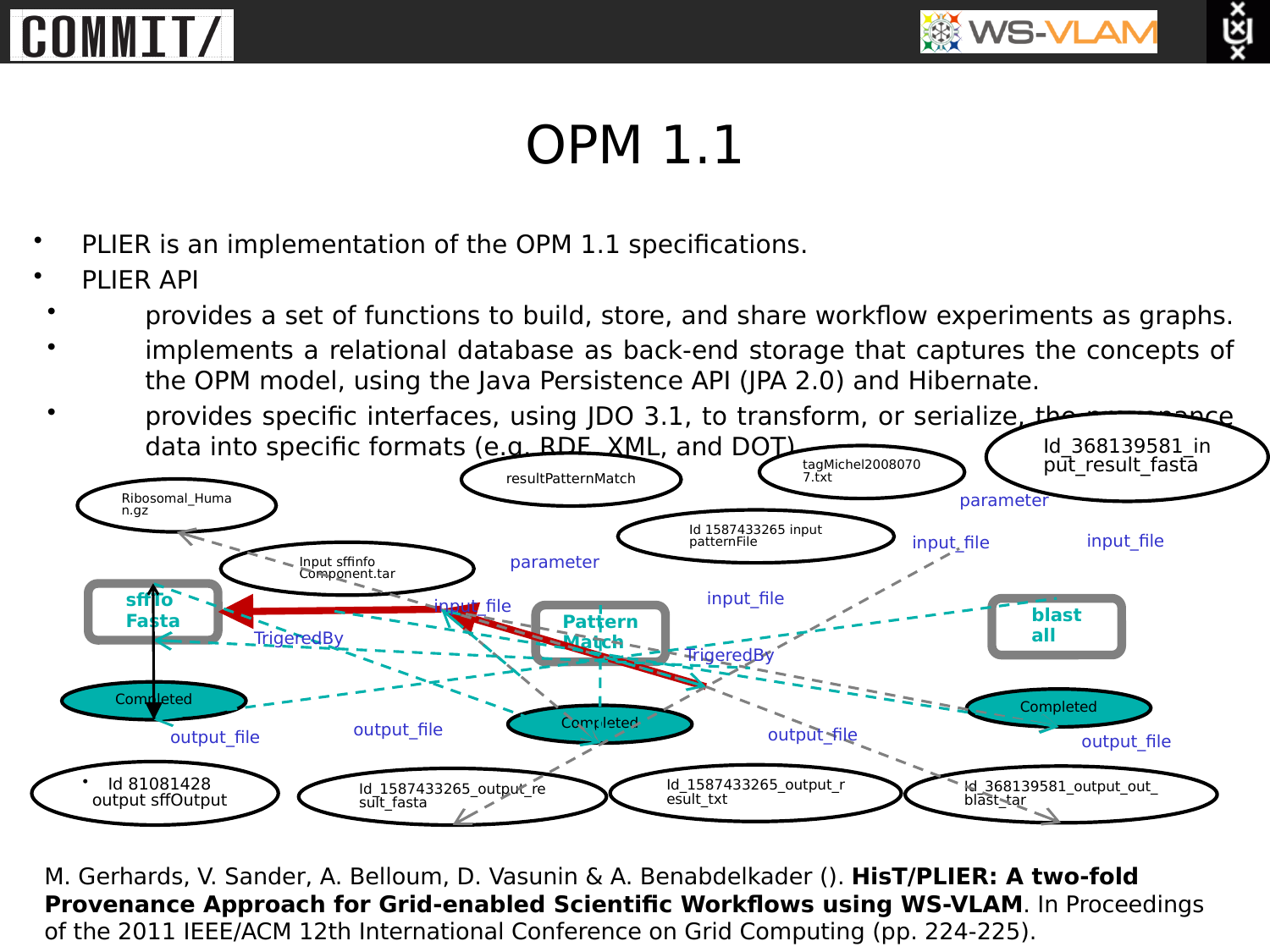

# OPM 1.1
Plier (UvA/BigGrid)
PLIER is an implementation of the OPM 1.1 specifications.
PLIER API
provides a set of functions to build, store, and share workflow experiments as graphs.
implements a relational database as back-end storage that captures the concepts of the OPM model, using the Java Persistence API (JPA 2.0) and Hibernate.
provides specific interfaces, using JDO 3.1, to transform, or serialize, the provenance data into specific formats (e.g. RDF, XML, and DOT).

Id_368139581_input_result_fasta
tagMichel20080707.txt
resultPatternMatch
Ribosomal_Human.gz
parameter
Id 1587433265 input patternFile
input_file
input_file
Input sffinfo Component.tar
parameter
sffTo
Fasta
input_file
input_file
blast
all
Pattern
Match
TrigeredBy
TrigeredBy
Completed
Completed
Completed
output_file
output_file
output_file
output_file
Id_1587433265_output_result_txt
Id_368139581_output_out_blast_tar
Id_1587433265_output_result_fasta
Id 81081428 output sffOutput
M. Gerhards, V. Sander, A. Belloum, D. Vasunin & A. Benabdelkader (). HisT/PLIER: A two-fold Provenance Approach for Grid-enabled Scientific Workflows using WS-VLAM. In Proceedings of the 2011 IEEE/ACM 12th International Conference on Grid Computing (pp. 224-225).